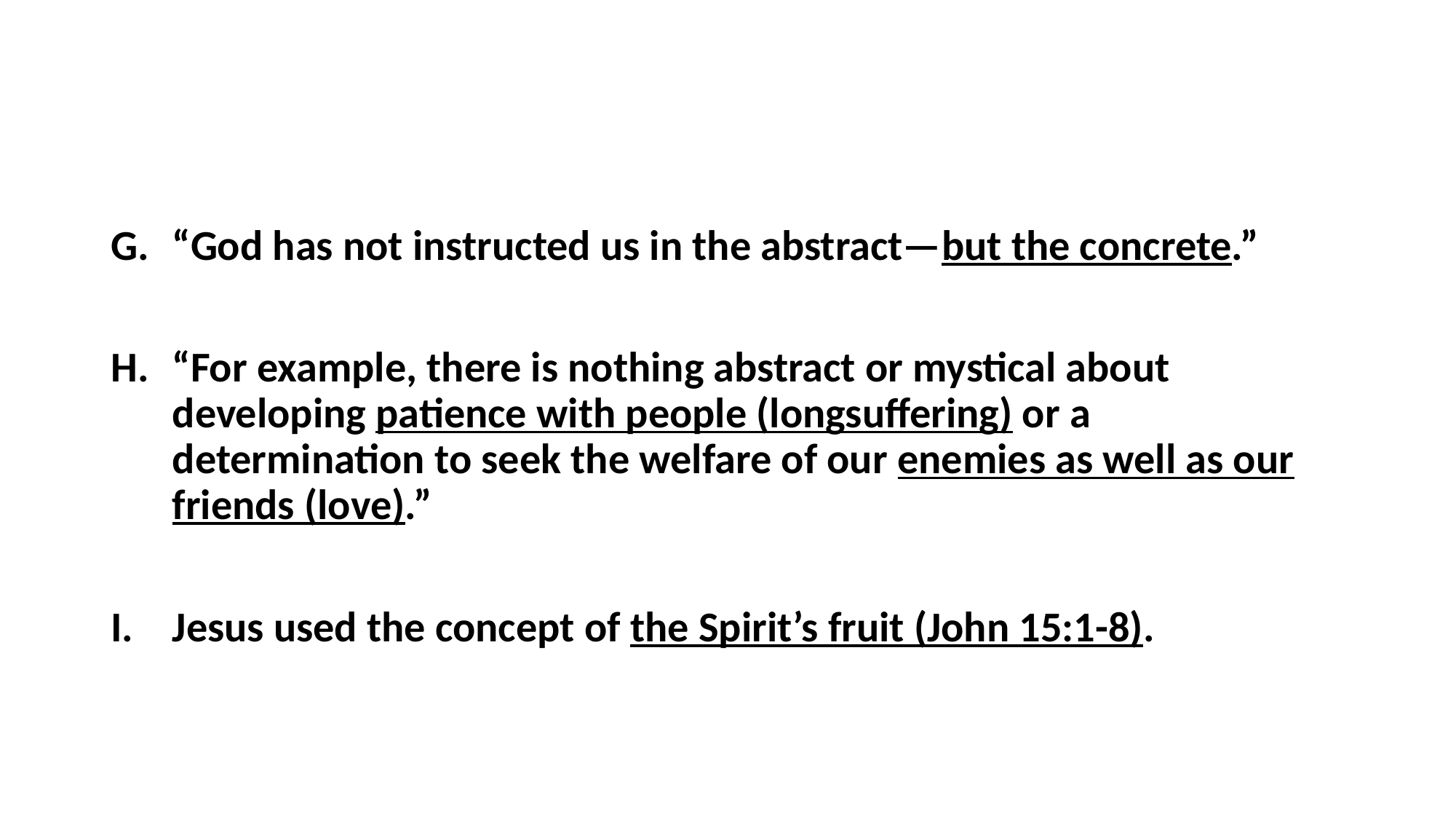

#
“God has not instructed us in the abstract—but the concrete.”

“For example, there is nothing abstract or mystical about developing patience with people (longsuffering) or a determination to seek the welfare of our enemies as well as our friends (love).”

Jesus used the concept of the Spirit’s fruit (John 15:1-8).